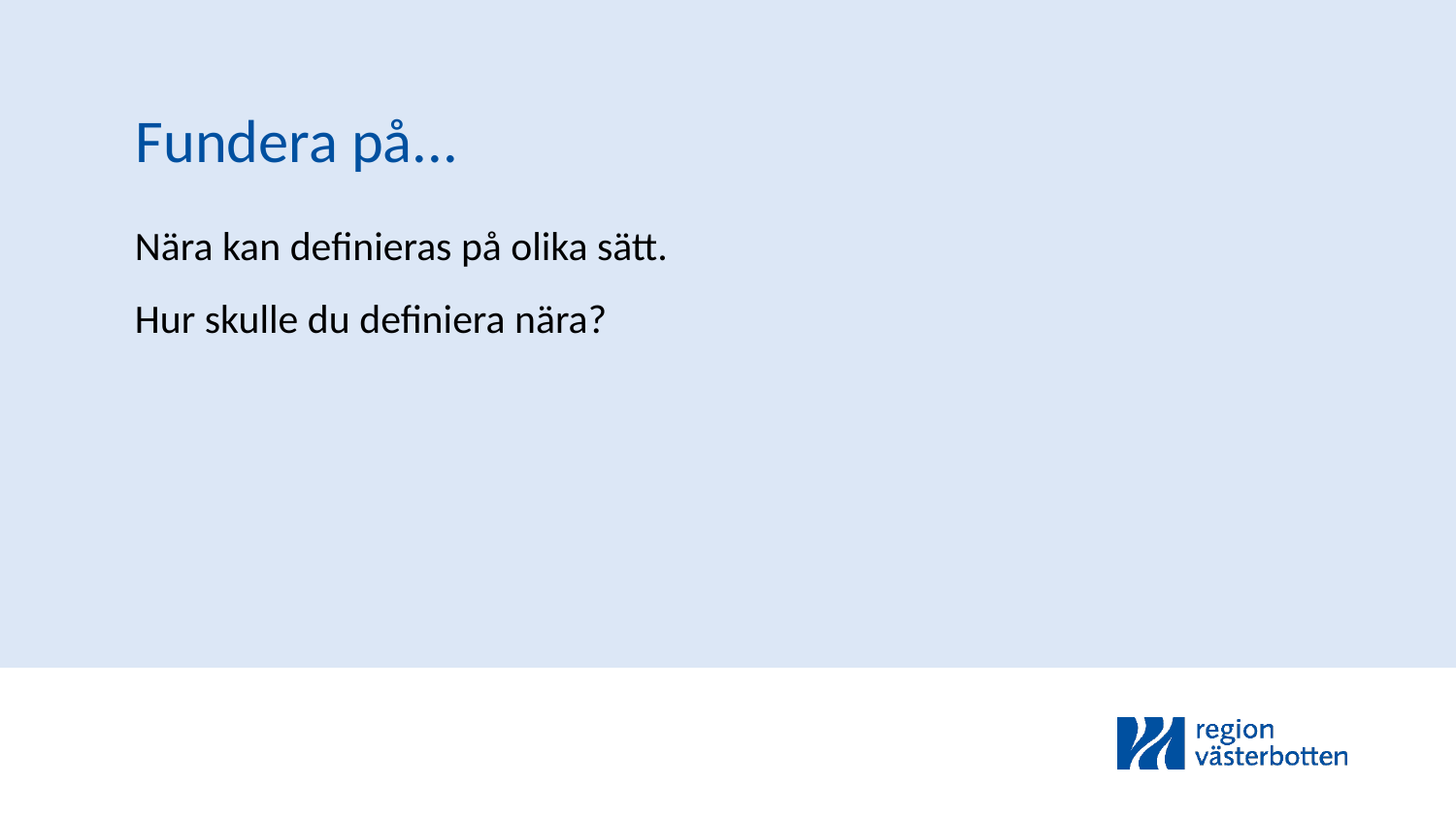

Fundera på...
Nära kan definieras på olika sätt.
Hur skulle du definiera nära?